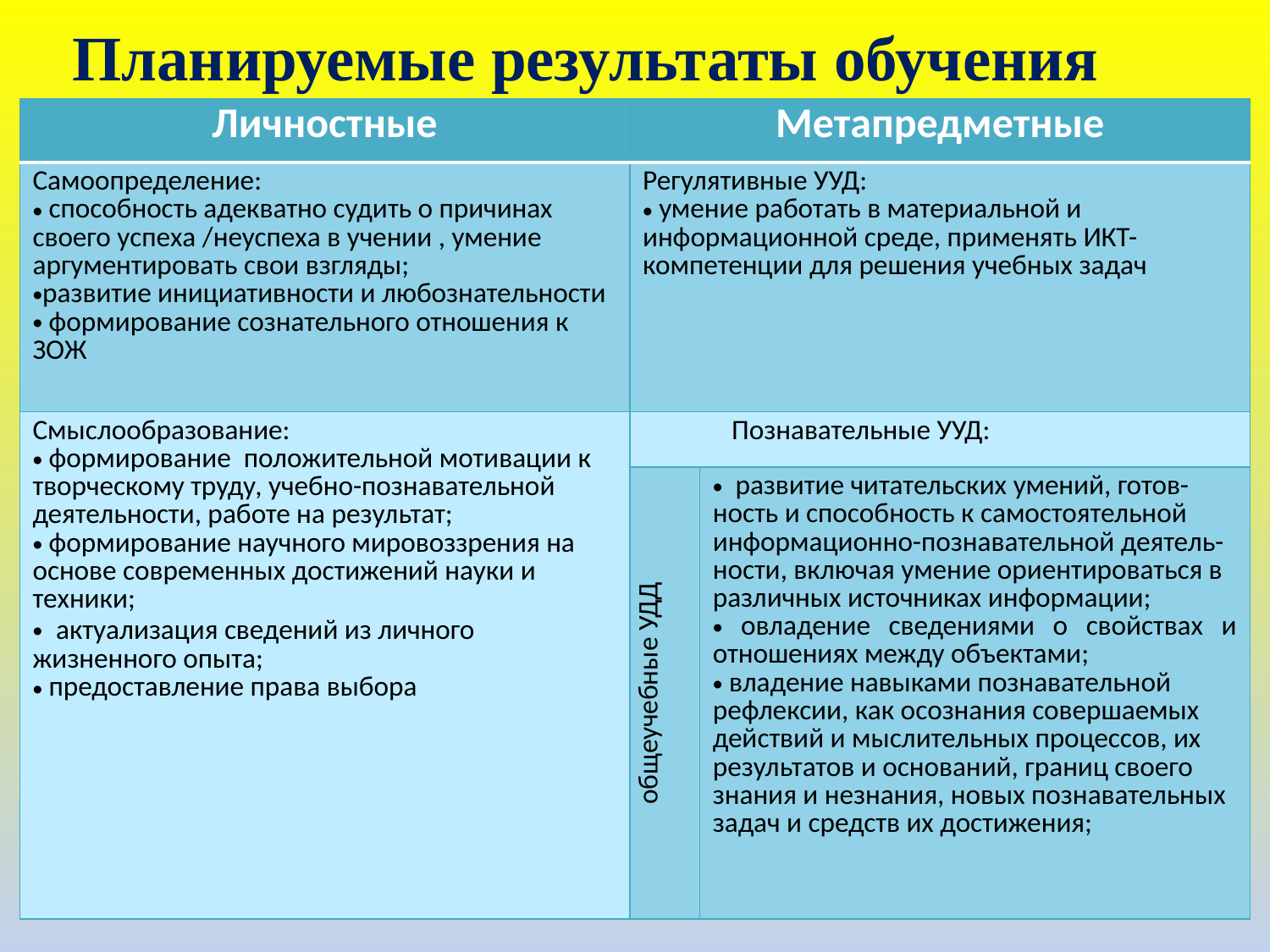

Планируемые результаты обучения
| Личностные | Метапредметные |  |
| --- | --- | --- |
| Самоопределение: способность адекватно судить о причинах своего успеха /неуспеха в учении , умение аргументировать свои взгляды; развитие инициативности и любознательности формирование сознательного отношения к ЗОЖ | Регулятивные УУД: умение работать в материальной и информационной среде, применять ИКТ- компетенции для решения учебных задач |  |
| Смыслообразование: формирование положительной мотивации к творческому труду, учебно-познавательной деятельности, работе на результат; формирование научного мировоззрения на основе современных достижений науки и техники; актуализация сведений из личного жизненного опыта; предоставление права выбора | Познавательные УУД: |  |
|  | общеучебные УДД | развитие читательских умений, готов-ность и способность к самостоятельной информационно-познавательной деятель-ности, включая умение ориентироваться в различных источниках информации; овладение сведениями о свойствах и отношениях между объектами; владение навыками познавательной рефлексии, как осознания совершаемых действий и мыслительных процессов, их результатов и оснований, границ своего знания и незнания, новых познавательных задач и средств их достижения; |